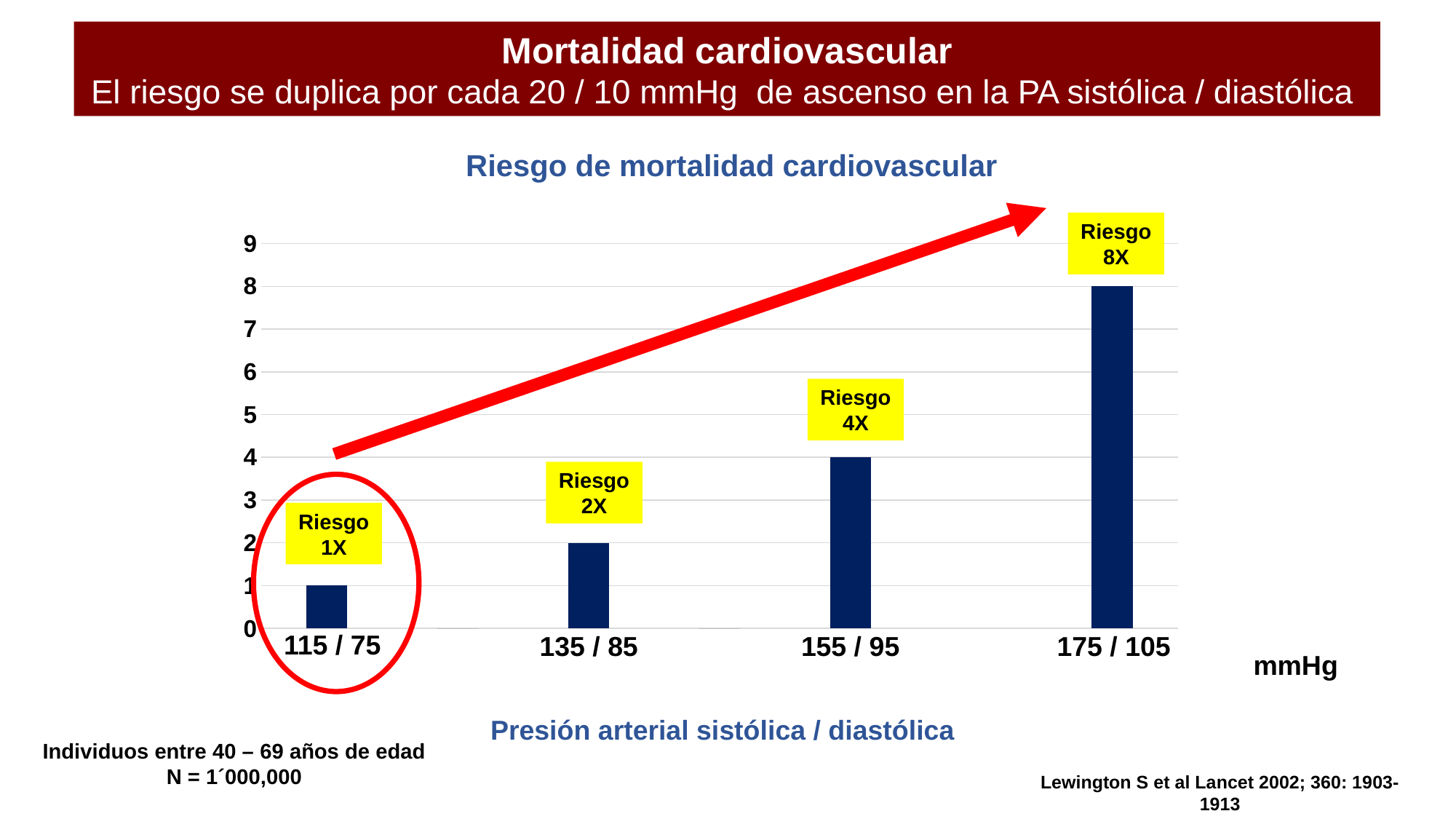

Mortalidad cardiovascular
El riesgo se duplica por cada 20 / 10 mmHg  de ascenso en la PA sistólica / diastólica
Riesgo de mortalidad cardiovascular
Riesgo
8X

### Chart

| Category | Serie 1 |
|---|---|
|   | 1.0 |
|   | 0.0 |
|   | 2.0 |
|   | 0.0 |
Riesgo
4X
Riesgo
2X

Riesgo
1X
115 / 75
135 / 85
155 / 95
175 / 105
mmHg
Presión arterial sistólica / diastólica
Individuos entre 40 – 69 años de edad
N = 1´000,000
Lewington S et al Lancet 2002; 360: 1903-1913